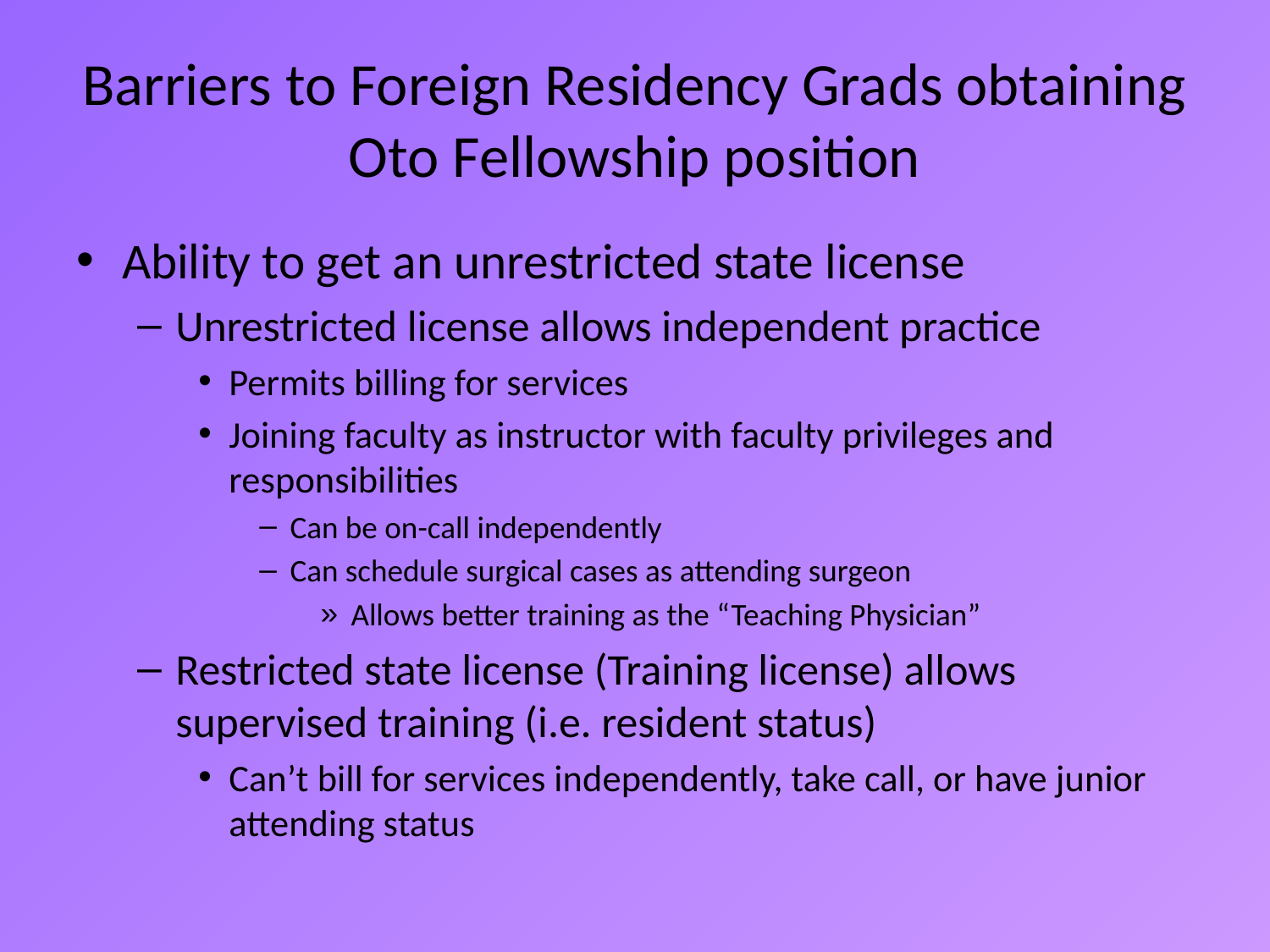

# Barriers to Foreign Residency Grads obtaining Oto Fellowship position
Ability to get an unrestricted state license
Unrestricted license allows independent practice
Permits billing for services
Joining faculty as instructor with faculty privileges and responsibilities
Can be on-call independently
Can schedule surgical cases as attending surgeon
Allows better training as the “Teaching Physician”
Restricted state license (Training license) allows supervised training (i.e. resident status)
Can’t bill for services independently, take call, or have junior attending status